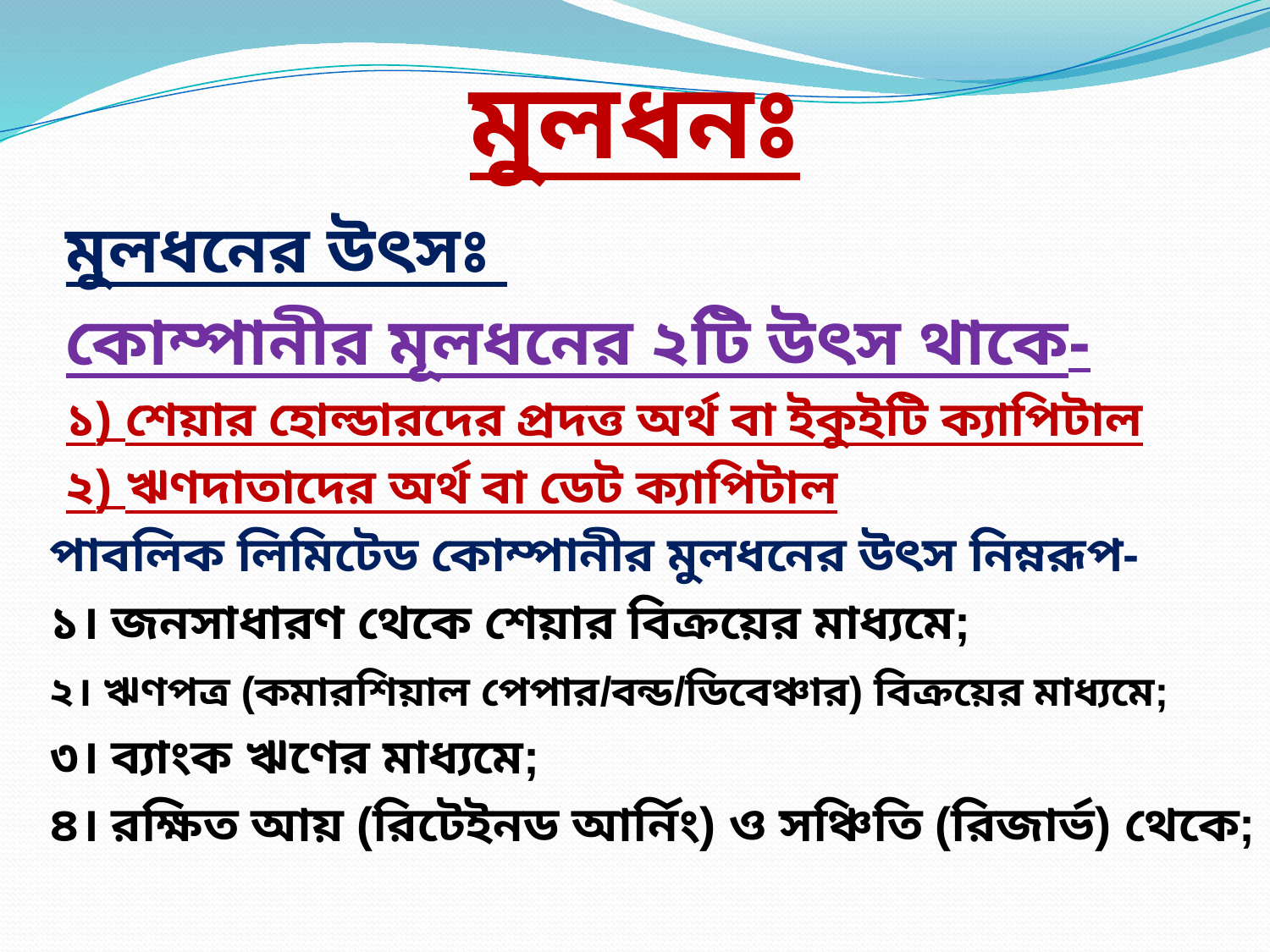

# মুলধনঃ
মুলধনের উৎসঃ
কোম্পানীর মূলধনের ২টি উৎস থাকে-
১) শেয়ার হোল্ডারদের প্রদত্ত অর্থ বা ইকুইটি ক্যাপিটাল
২) ঋণদাতাদের অর্থ বা ডেট ক্যাপিটাল
	পাবলিক লিমিটেড কোম্পানীর মুলধনের উৎস নিম্নরূপ-
	১। জনসাধারণ থেকে শেয়ার বিক্রয়ের মাধ্যমে;
	২। ঋণপত্র (কমারশিয়াল পেপার/বন্ড/ডিবেঞ্চার) বিক্রয়ের মাধ্যমে;
	৩। ব্যাংক ঋণের মাধ্যমে;
	৪। রক্ষিত আয় (রিটেইনড আর্নিং) ও সঞ্চিতি (রিজার্ভ) থেকে;